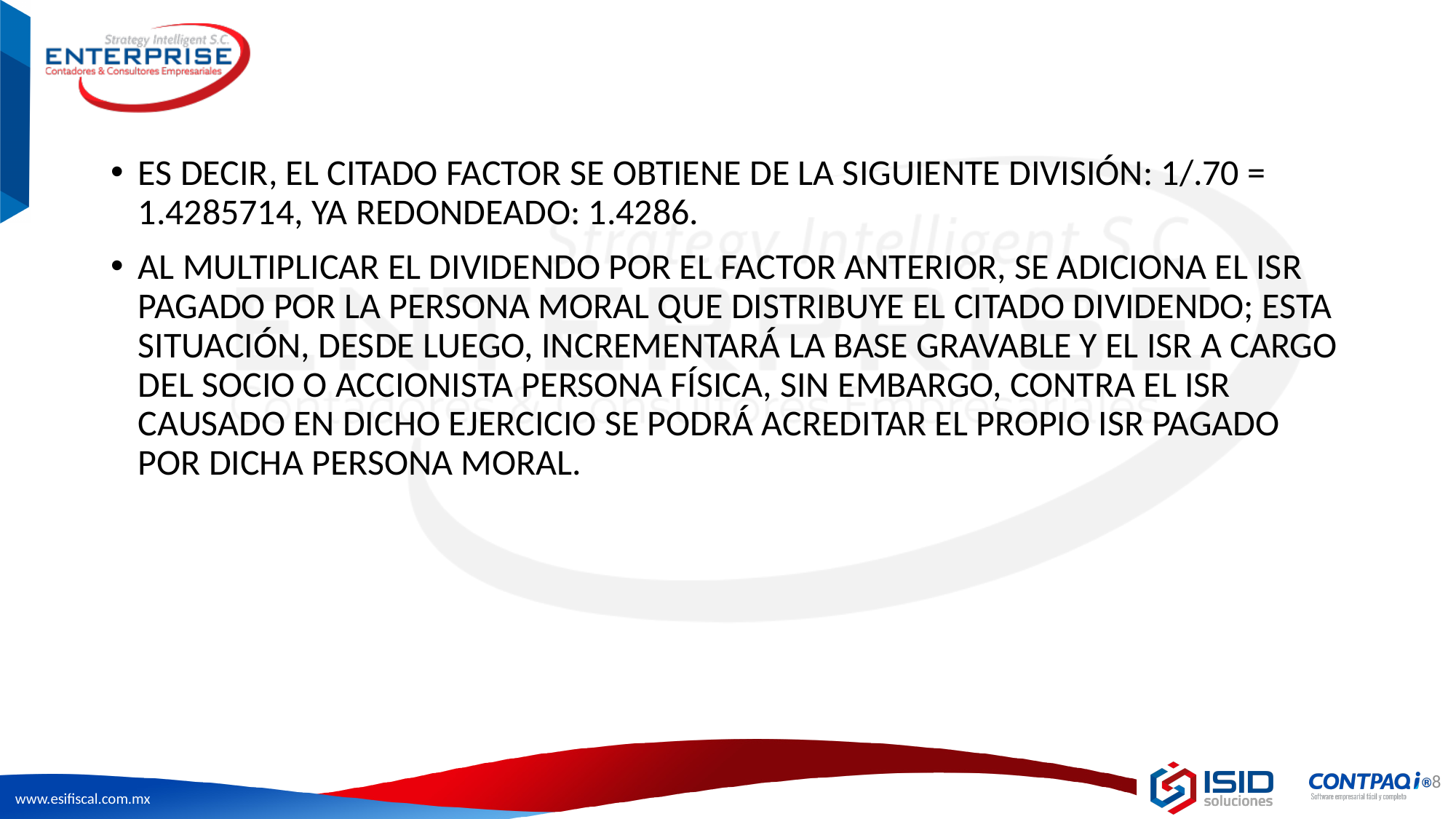

ES DECIR, EL CITADO FACTOR SE OBTIENE DE LA SIGUIENTE DIVISIÓN: 1/.70 = 1.4285714, YA REDONDEADO: 1.4286.
AL MULTIPLICAR EL DIVIDENDO POR EL FACTOR ANTERIOR, SE ADICIONA EL ISR PAGADO POR LA PERSONA MORAL QUE DISTRIBUYE EL CITADO DIVIDENDO; ESTA SITUACIÓN, DESDE LUEGO, INCREMENTARÁ LA BASE GRAVABLE Y EL ISR A CARGO DEL SOCIO O ACCIONISTA PERSONA FÍSICA, SIN EMBARGO, CONTRA EL ISR CAUSADO EN DICHO EJERCICIO SE PODRÁ ACREDITAR EL PROPIO ISR PAGADO POR DICHA PERSONA MORAL.

8